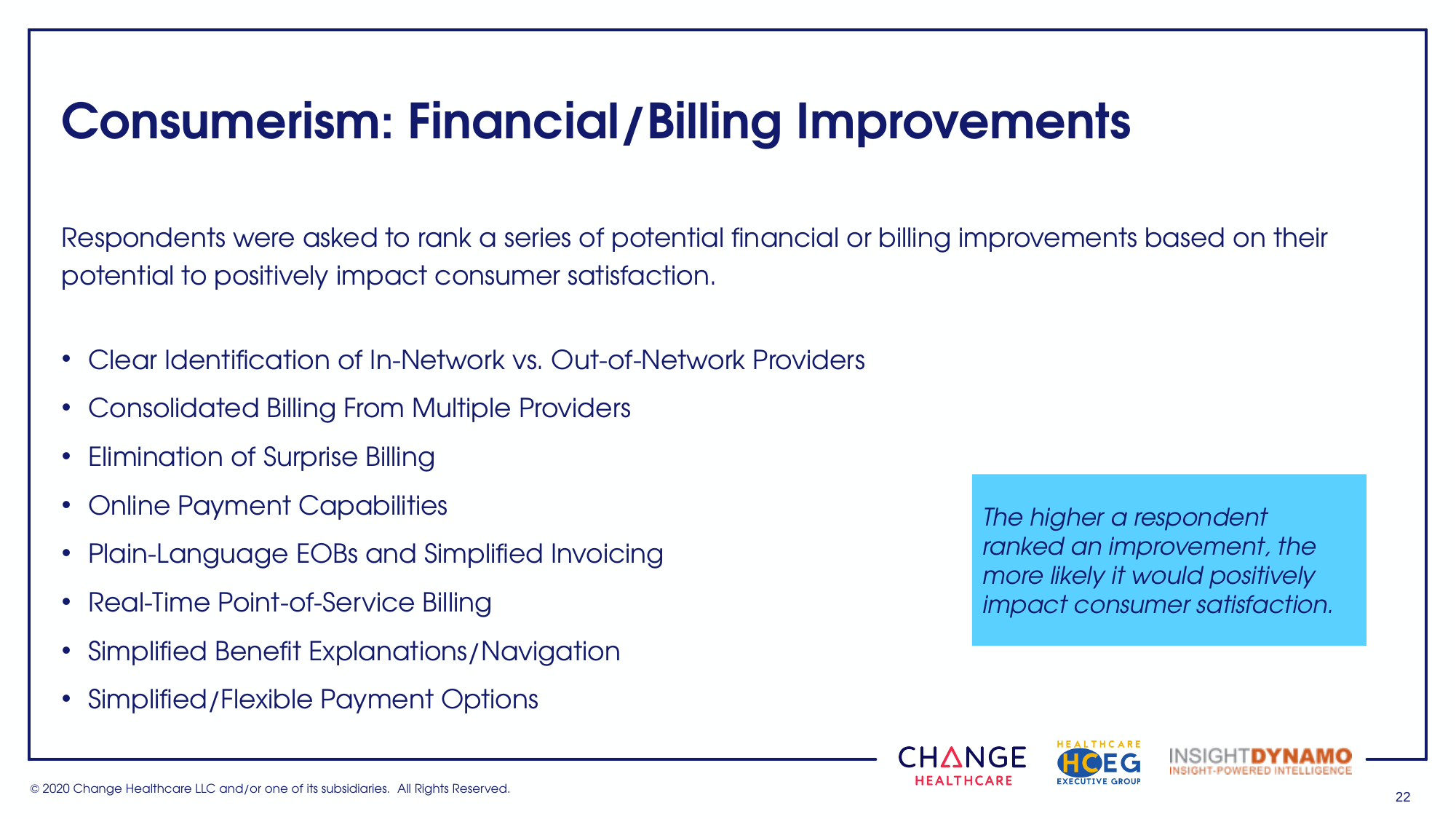

# Consumerism: Financial/Billing Improvements
Respondents were asked to rank a series of potential financial or billing improvements based on their potential to positively impact consumer satisfaction.

Clear Identification of In-Network vs. Out-of-Network Providers
Consolidated Billing From Multiple Providers
Elimination of Surprise Billing
Online Payment Capabilities
Plain-Language EOBs and Simplified Invoicing
Real-Time Point-of-Service Billing
Simplified Benefit Explanations/Navigation
Simplified/Flexible Payment Options
The higher a respondent ranked an improvement, the more likely it would positively impact consumer satisfaction.